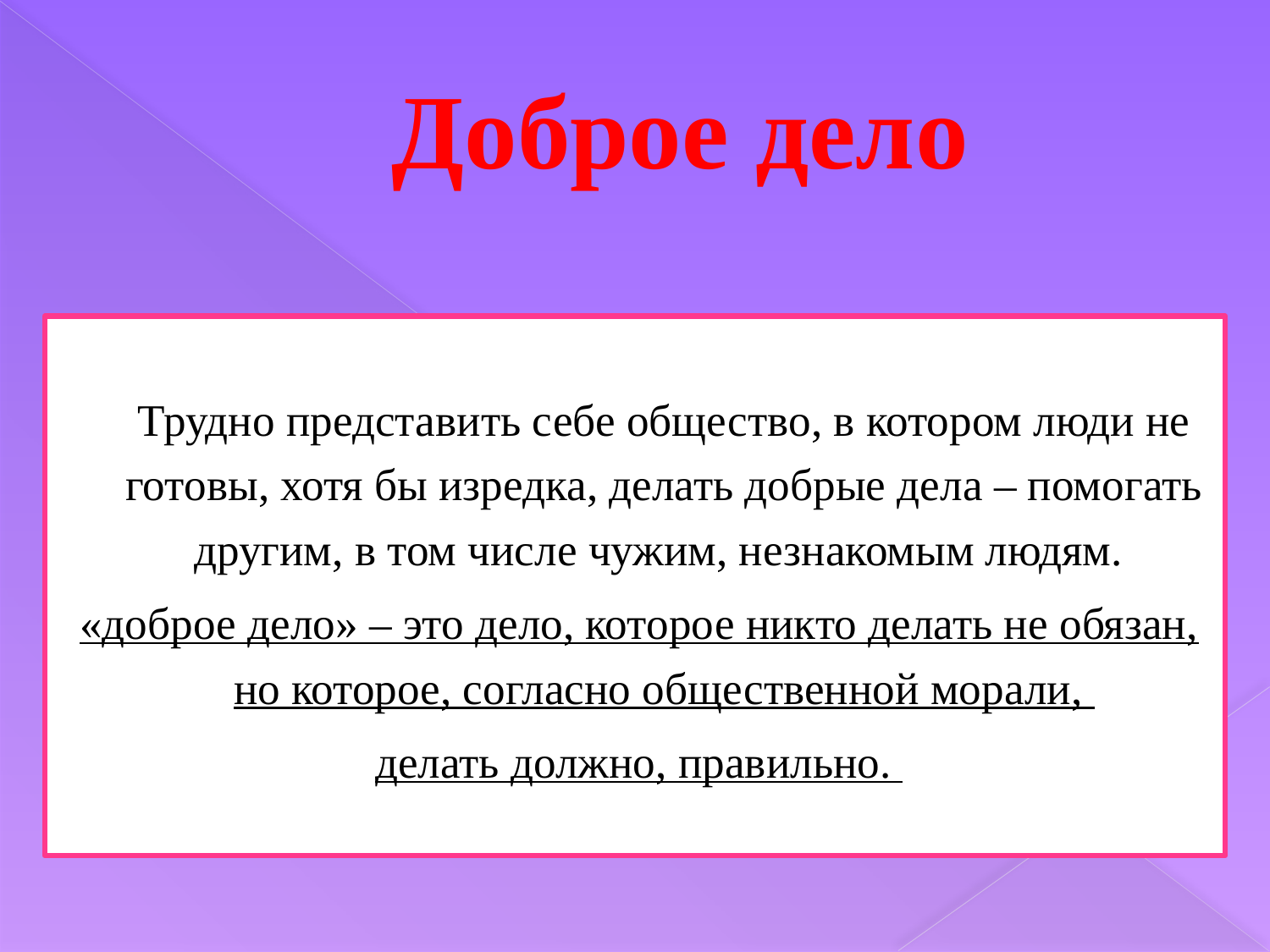

# Доброе дело

	Трудно представить себе общество, в котором люди не готовы, хотя бы изредка, делать добрые дела – помогать другим, в том числе чужим, незнакомым людям.
«доброе дело» – это дело, которое никто делать не обязан, но которое, согласно общественной морали,
делать должно, правильно.